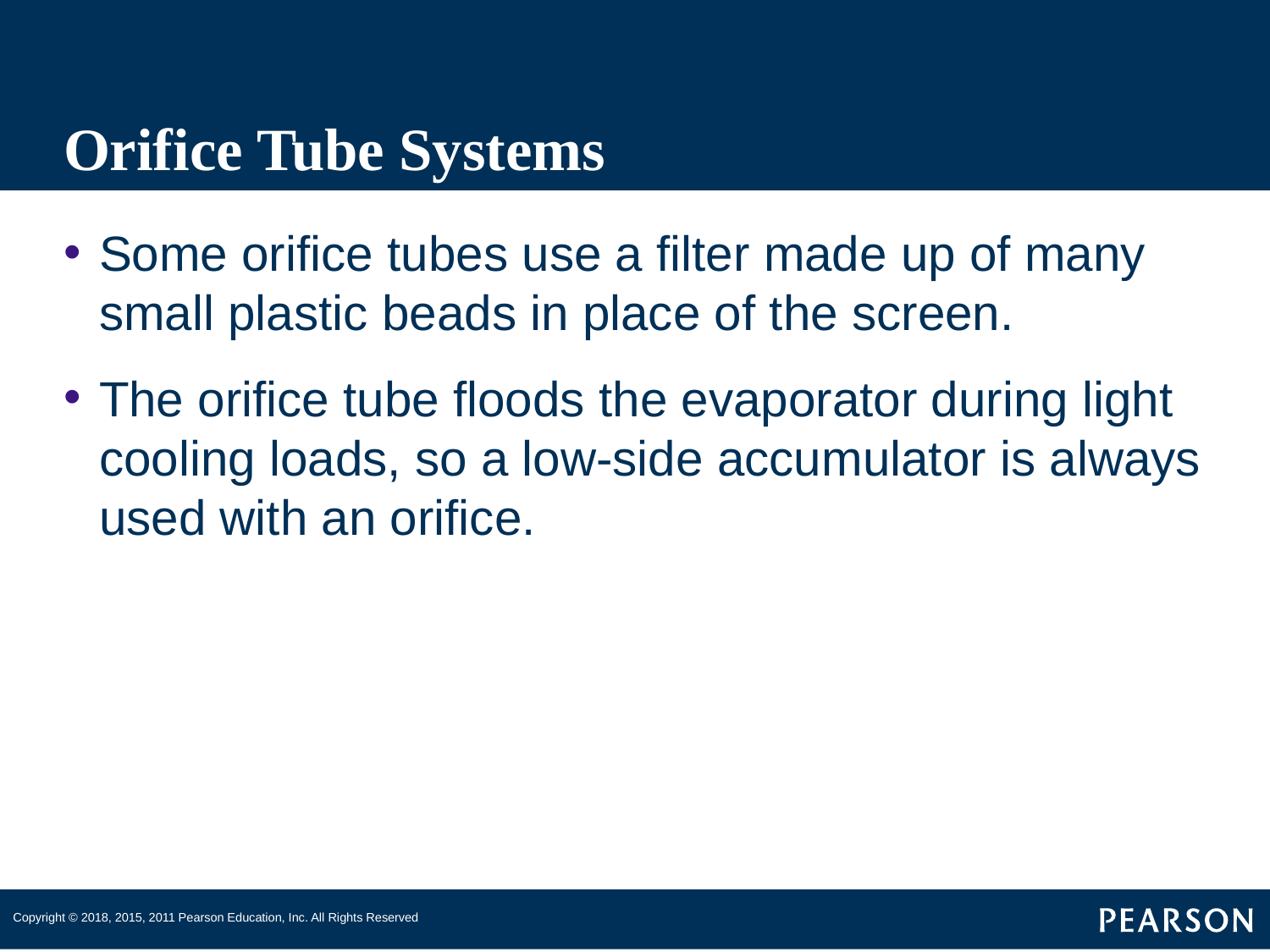

# Orifice Tube Systems
Some orifice tubes use a filter made up of many small plastic beads in place of the screen.
The orifice tube floods the evaporator during light cooling loads, so a low-side accumulator is always used with an orifice.